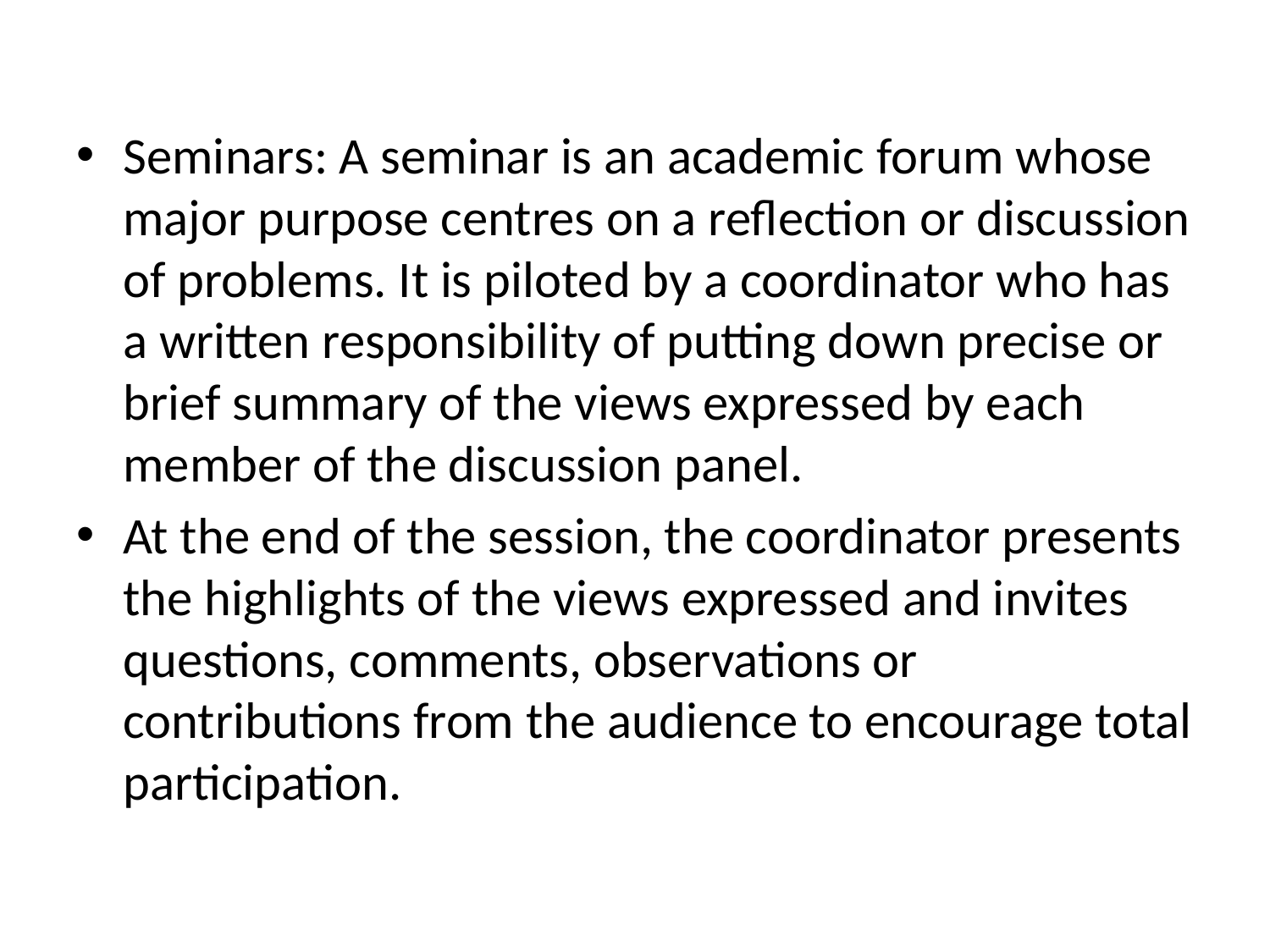

Seminars: A seminar is an academic forum whose major purpose centres on a reflection or discussion of problems. It is piloted by a coordinator who has a written responsibility of putting down precise or brief summary of the views expressed by each member of the discussion panel.
At the end of the session, the coordinator presents the highlights of the views expressed and invites questions, comments, observations or contributions from the audience to encourage total participation.